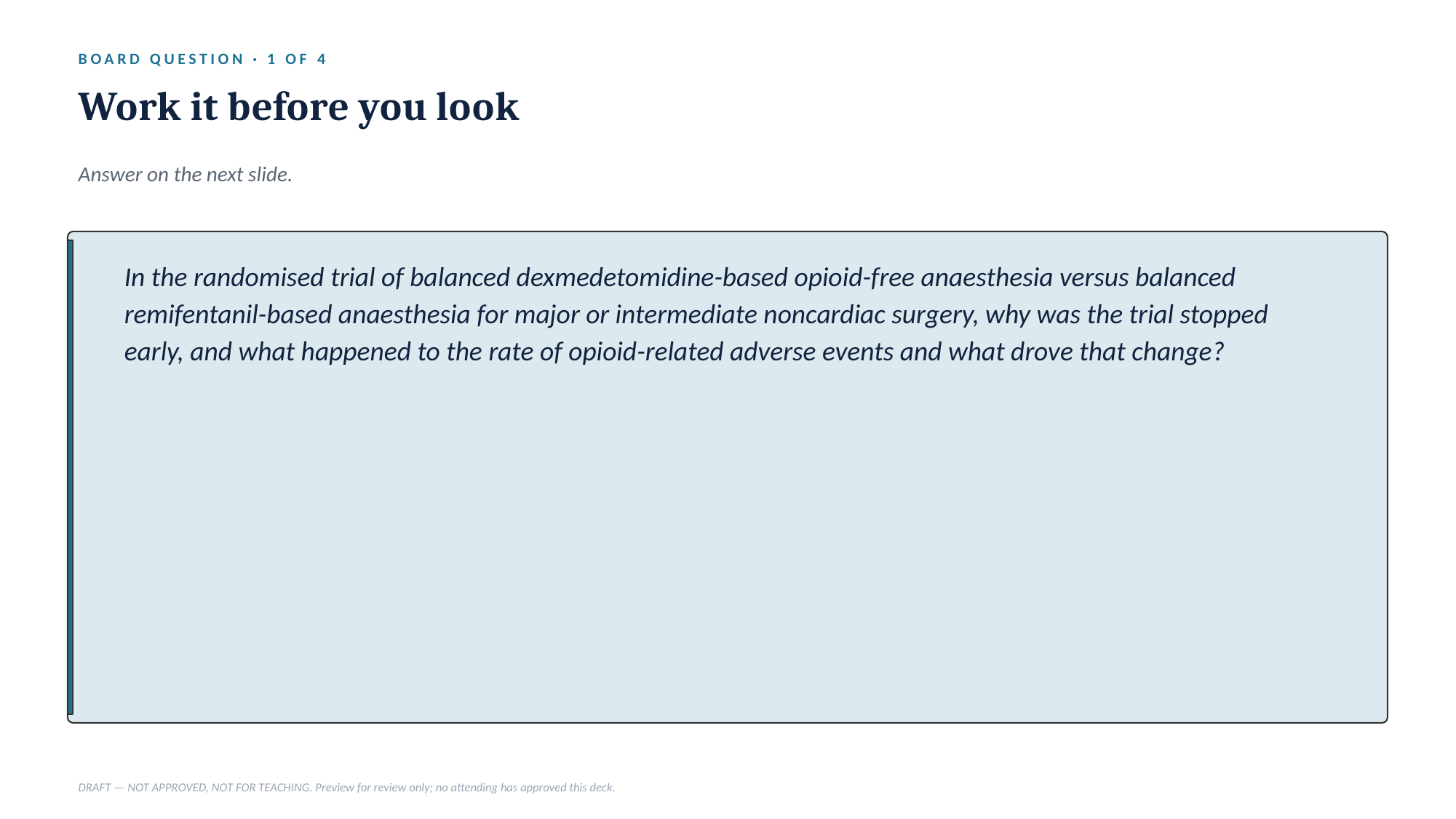

BOARD QUESTION · 1 OF 4
Work it before you look
Answer on the next slide.

In the randomised trial of balanced dexmedetomidine-based opioid-free anaesthesia versus balanced remifentanil-based anaesthesia for major or intermediate noncardiac surgery, why was the trial stopped early, and what happened to the rate of opioid-related adverse events and what drove that change?
DRAFT — NOT APPROVED, NOT FOR TEACHING. Preview for review only; no attending has approved this deck.